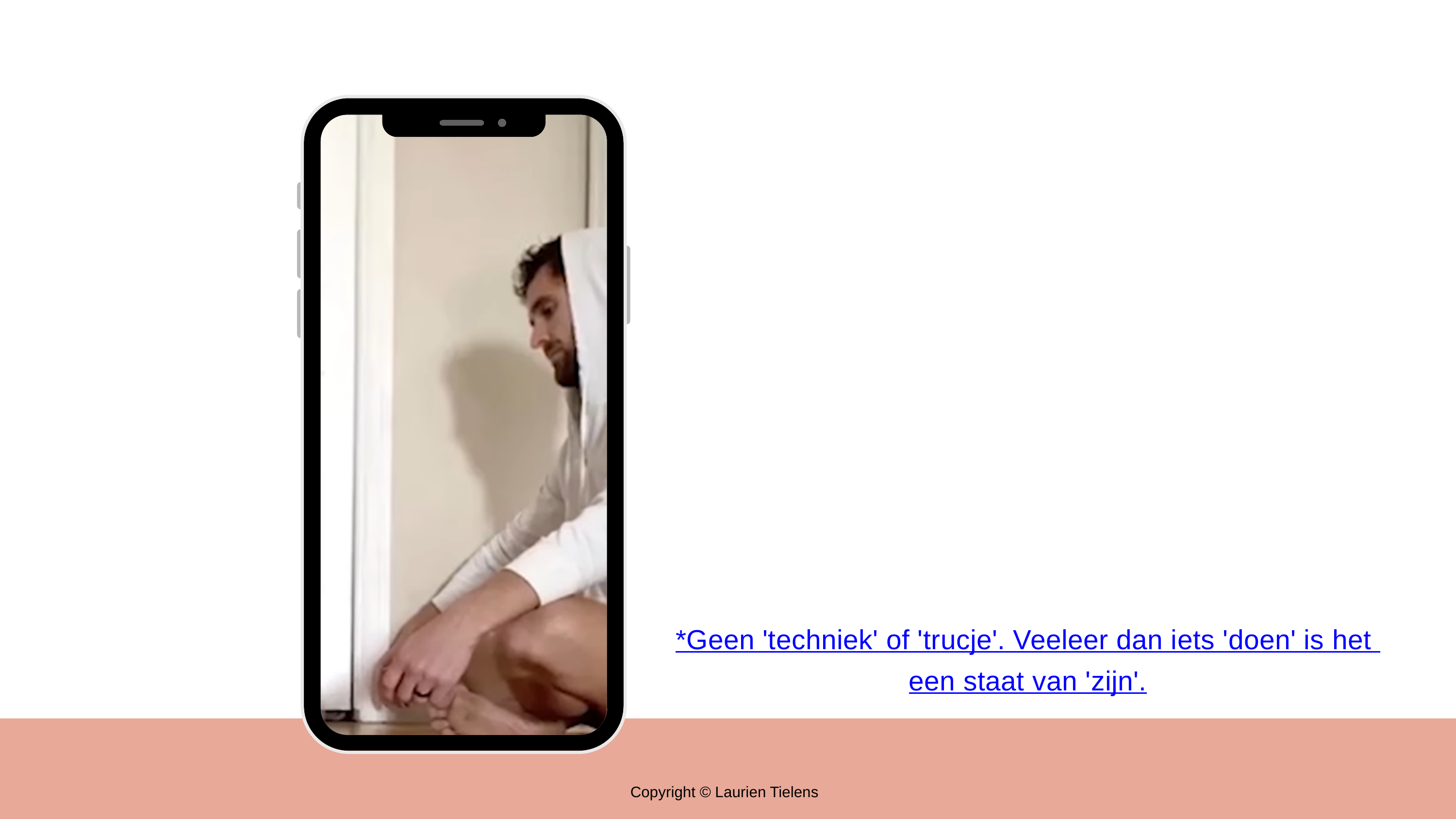

*Geen 'techniek' of 'trucje'. Veeleer dan iets 'doen' is het een staat van 'zijn'.
Copyright © Laurien Tielens